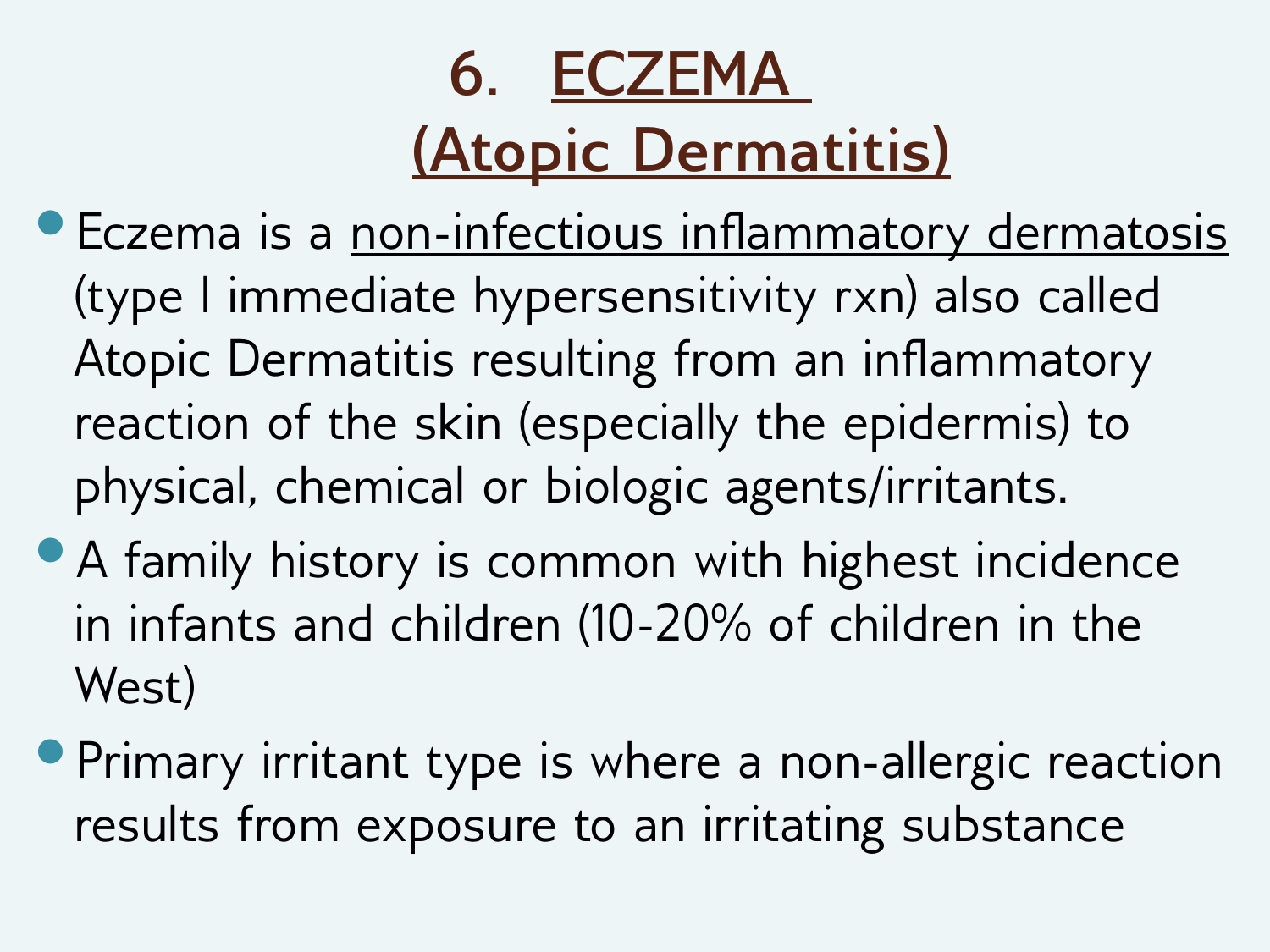

# ECZEMA (Atopic Dermatitis)
Eczema is a non-infectious inflammatory dermatosis (type I immediate hypersensitivity rxn) also called Atopic Dermatitis resulting from an inflammatory reaction of the skin (especially the epidermis) to physical, chemical or biologic agents/irritants.
A family history is common with highest incidence in infants and children (10-20% of children in the West)
Primary irritant type is where a non-allergic reaction results from exposure to an irritating substance